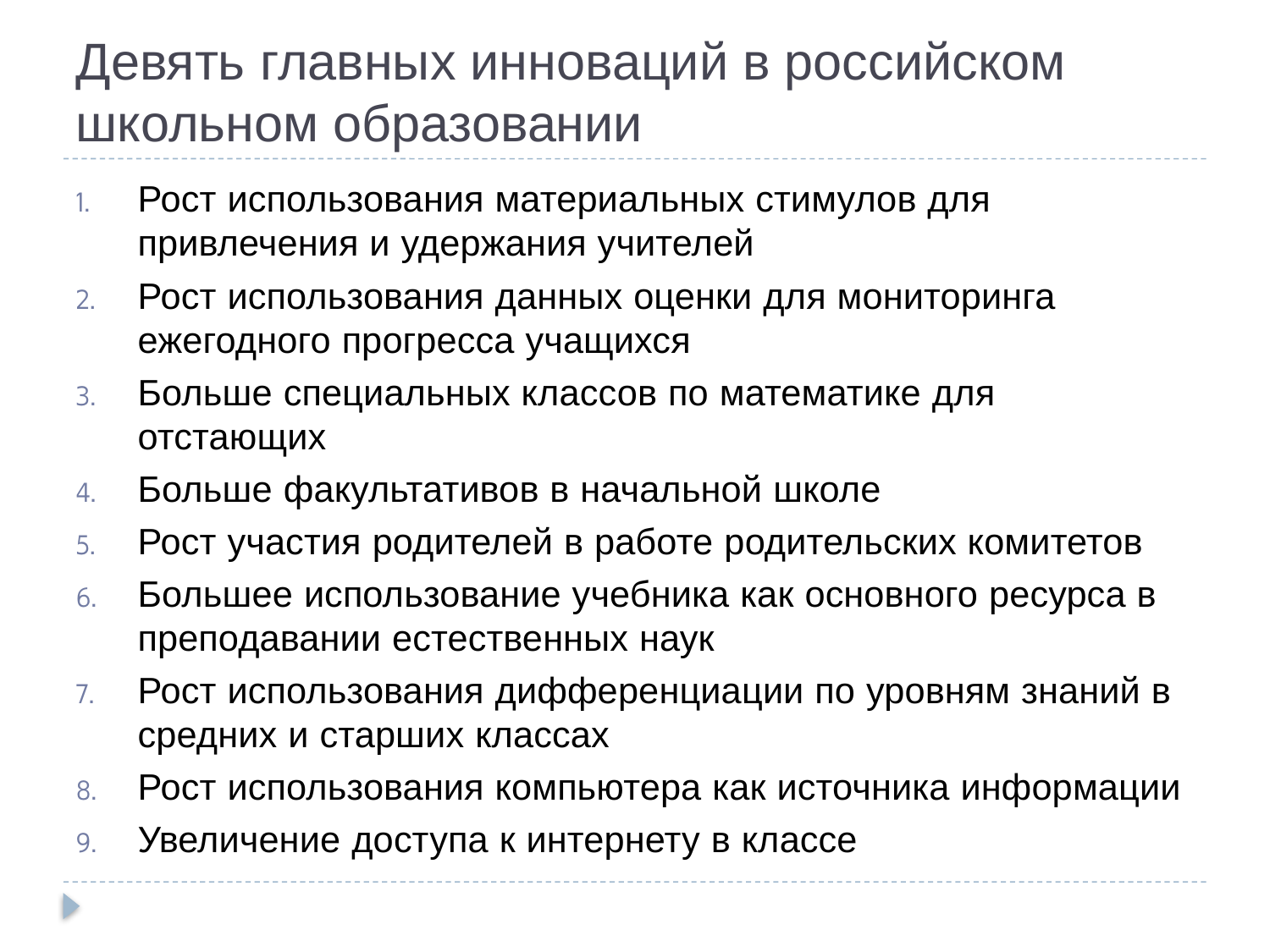

# Девять главных инноваций в российском школьном образовании
Рост использования материальных стимулов для привлечения и удержания учителей
Рост использования данных оценки для мониторинга ежегодного прогресса учащихся
Больше специальных классов по математике для отстающих
Больше факультативов в начальной школе
Рост участия родителей в работе родительских комитетов
Большее использование учебника как основного ресурса в преподавании естественных наук
Рост использования дифференциации по уровням знаний в средних и старших классах
Рост использования компьютера как источника информации
Увеличение доступа к интернету в классе